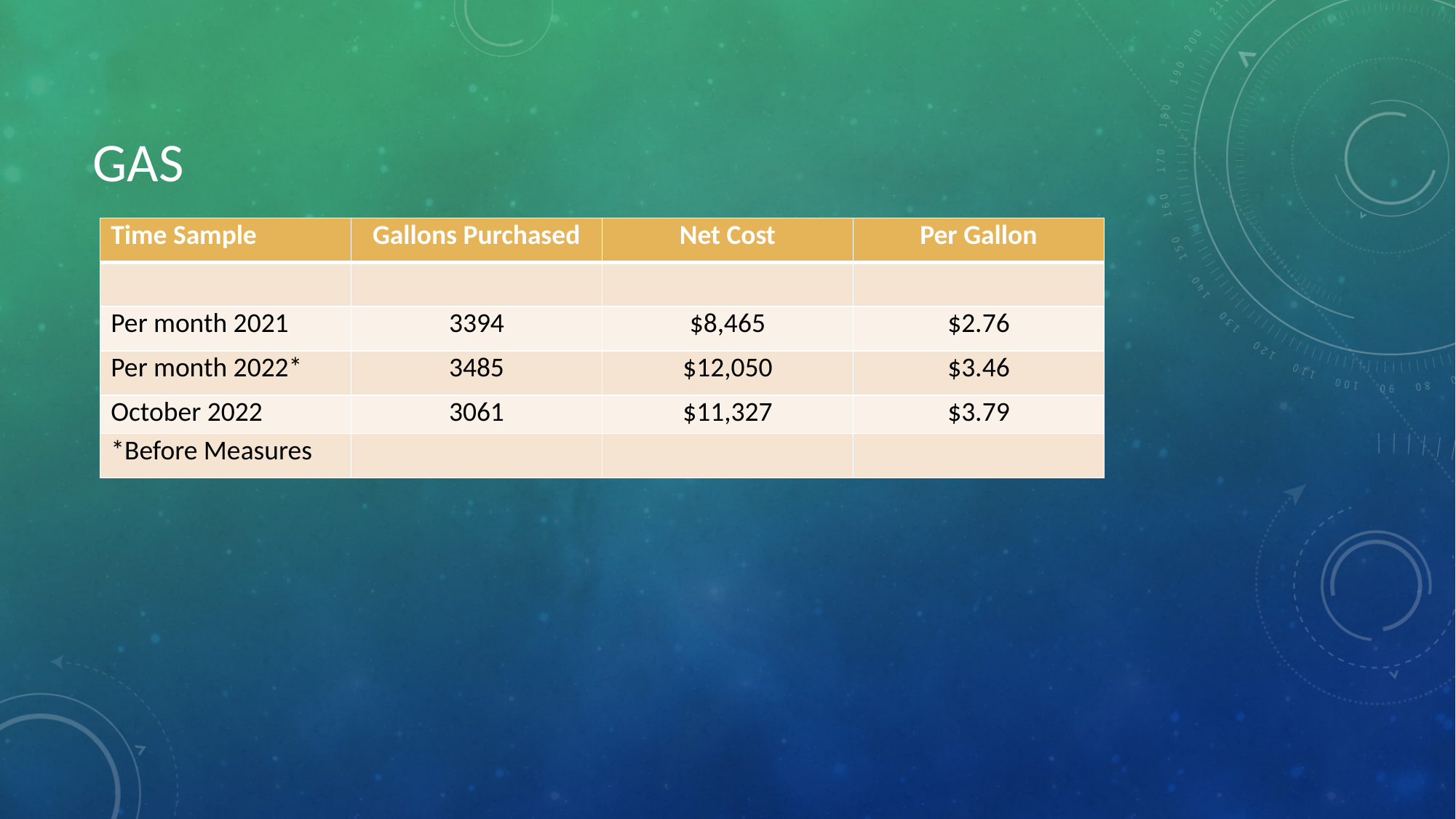

# Gas
| Time Sample | Gallons Purchased | Net Cost | Per Gallon |
| --- | --- | --- | --- |
|  |  |  |  |
| Per month 2021 | 3394 | $8,465 | $2.76 |
| Per month 2022\* | 3485 | $12,050 | $3.46 |
| October 2022 | 3061 | $11,327 | $3.79 |
| \*Before Measures |  |  |  |